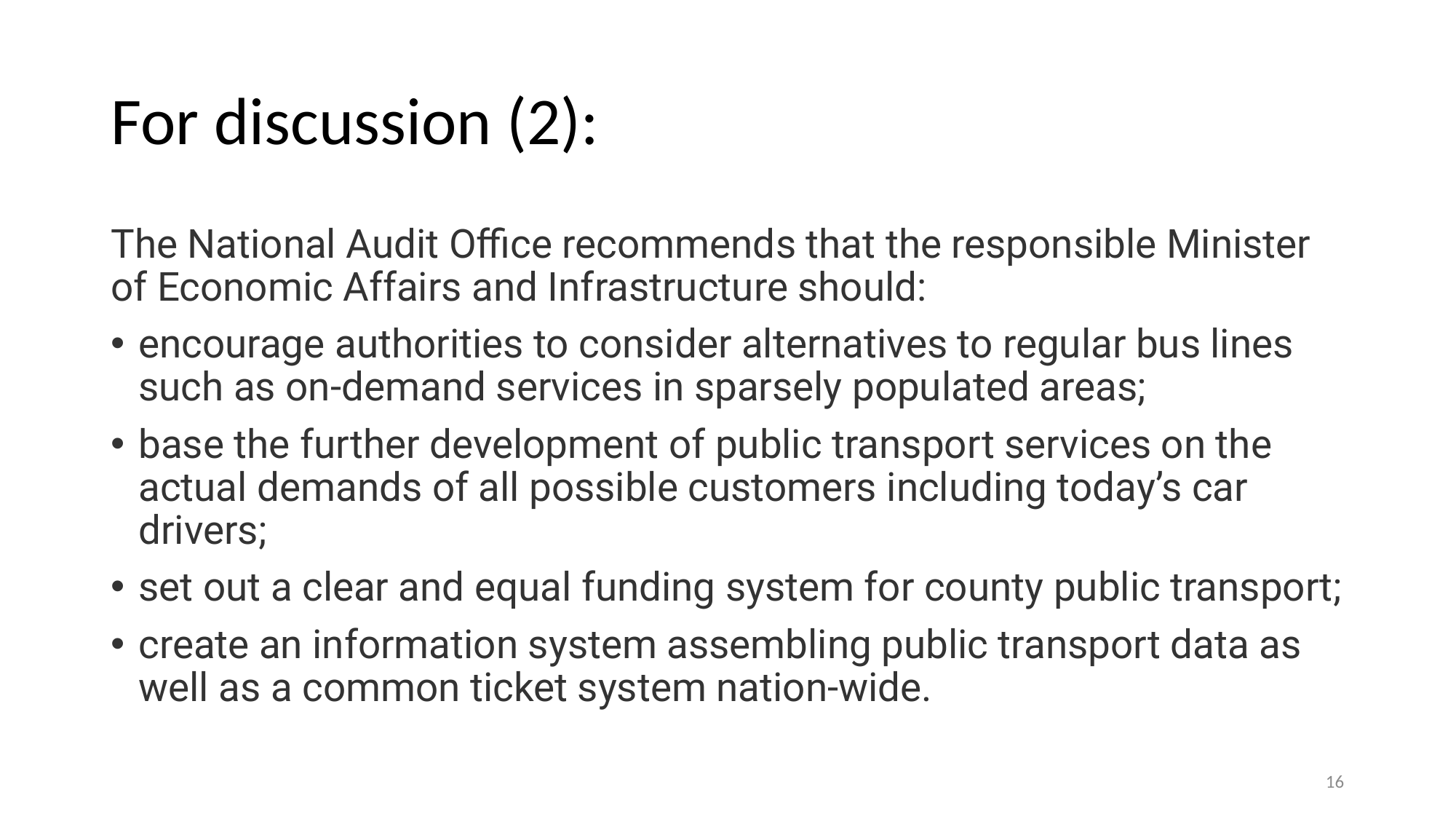

# For discussion (2):
The National Audit Office recommends that the responsible Minister of Economic Affairs and Infrastructure should:
encourage authorities to consider alternatives to regular bus lines such as on-demand services in sparsely populated areas;
base the further development of public transport services on the actual demands of all possible customers including today’s car drivers;
set out a clear and equal funding system for county public transport;
create an information system assembling public transport data as well as a common ticket system nation-wide.

16